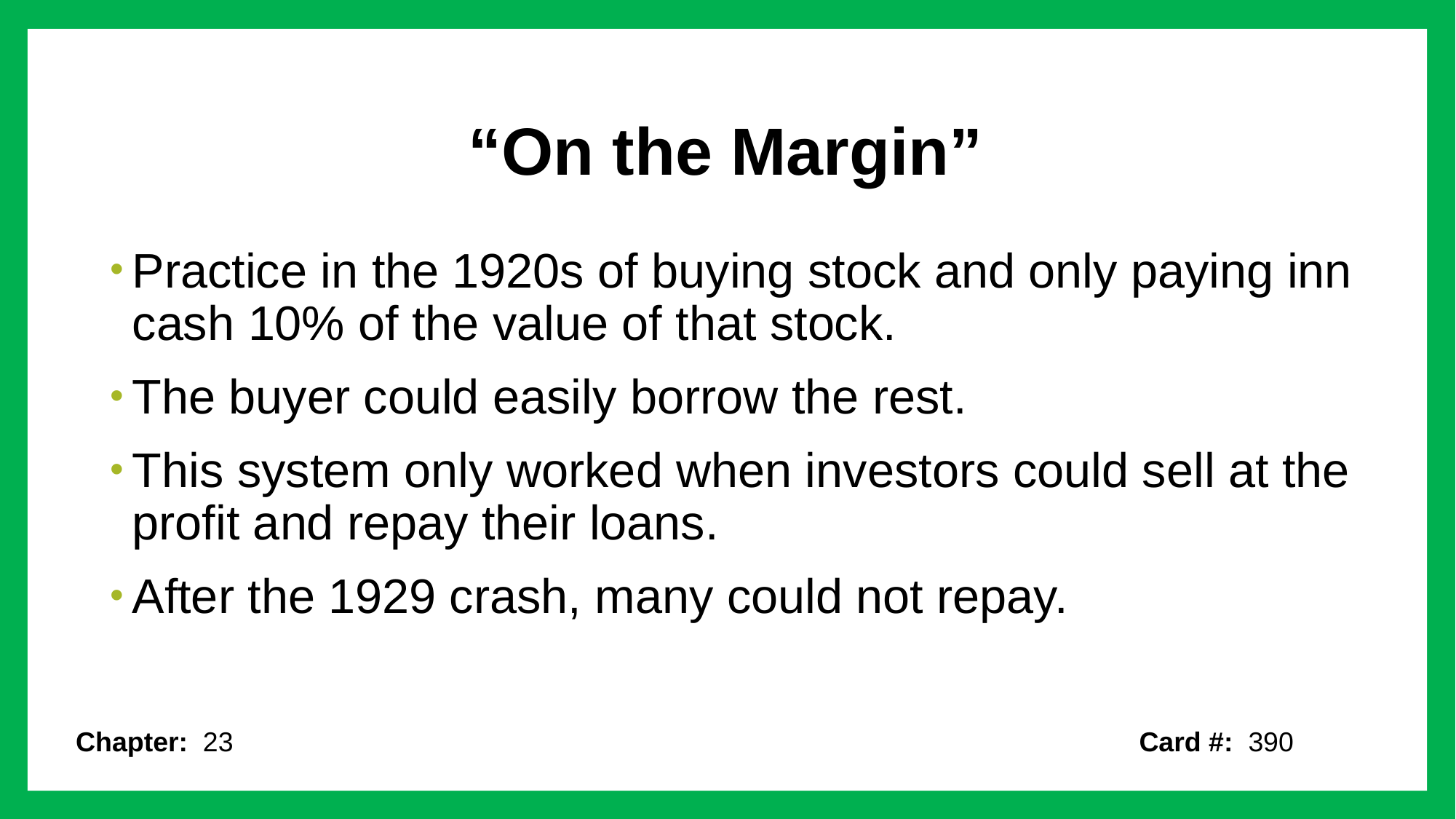

# “On the Margin”
Practice in the 1920s of buying stock and only paying inn cash 10% of the value of that stock.
The buyer could easily borrow the rest.
This system only worked when investors could sell at the profit and repay their loans.
After the 1929 crash, many could not repay.
Card #:  390
Chapter:  23